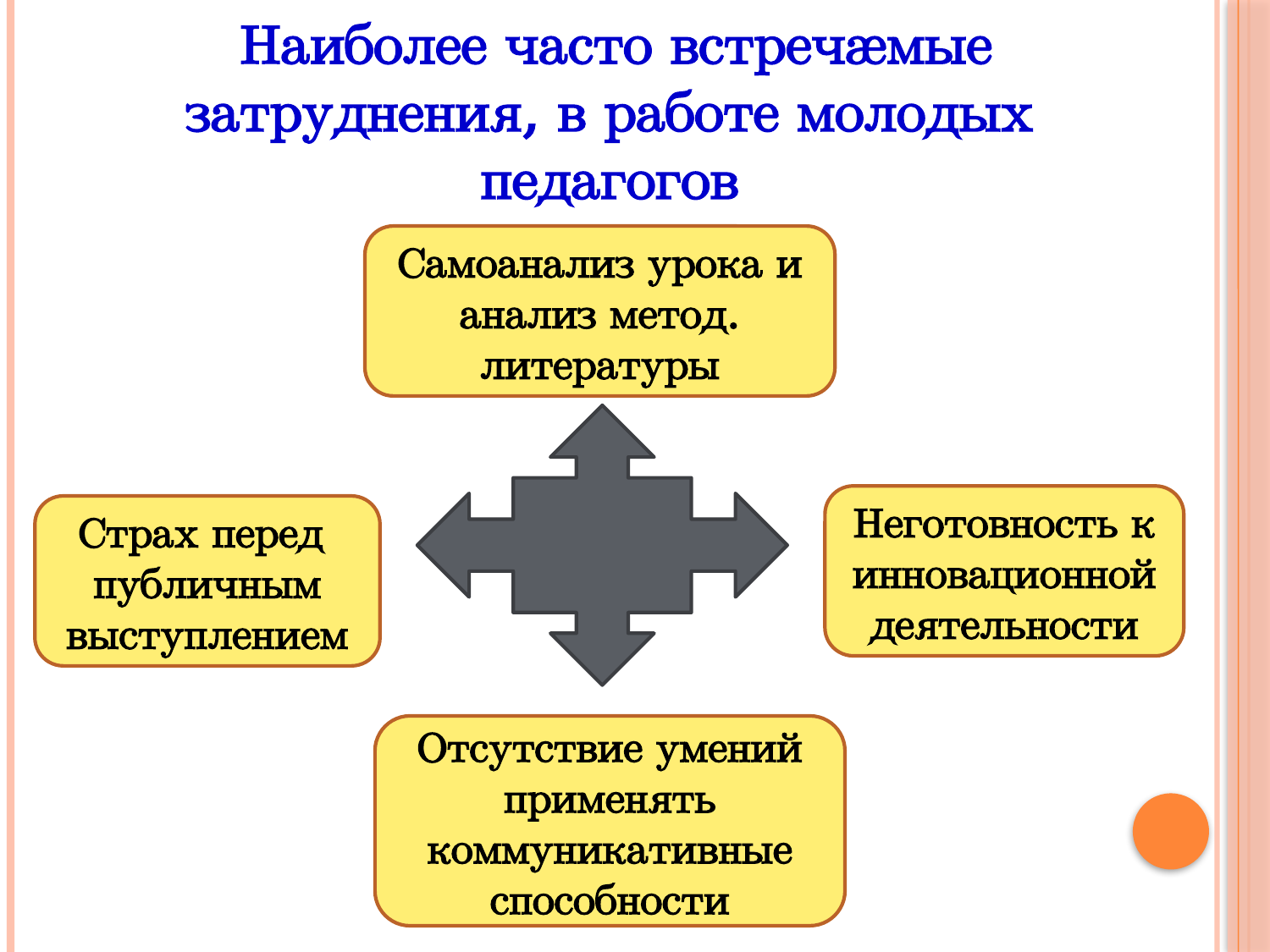

Наиболее часто встречаемые  затруднения, в работе молодых педагогов
Самоанализ урока и анализ метод. литературы

Неготовность к инновационной деятельности
Страх перед  публичным выступлением
Отсутствие умений применять коммуникативные способности